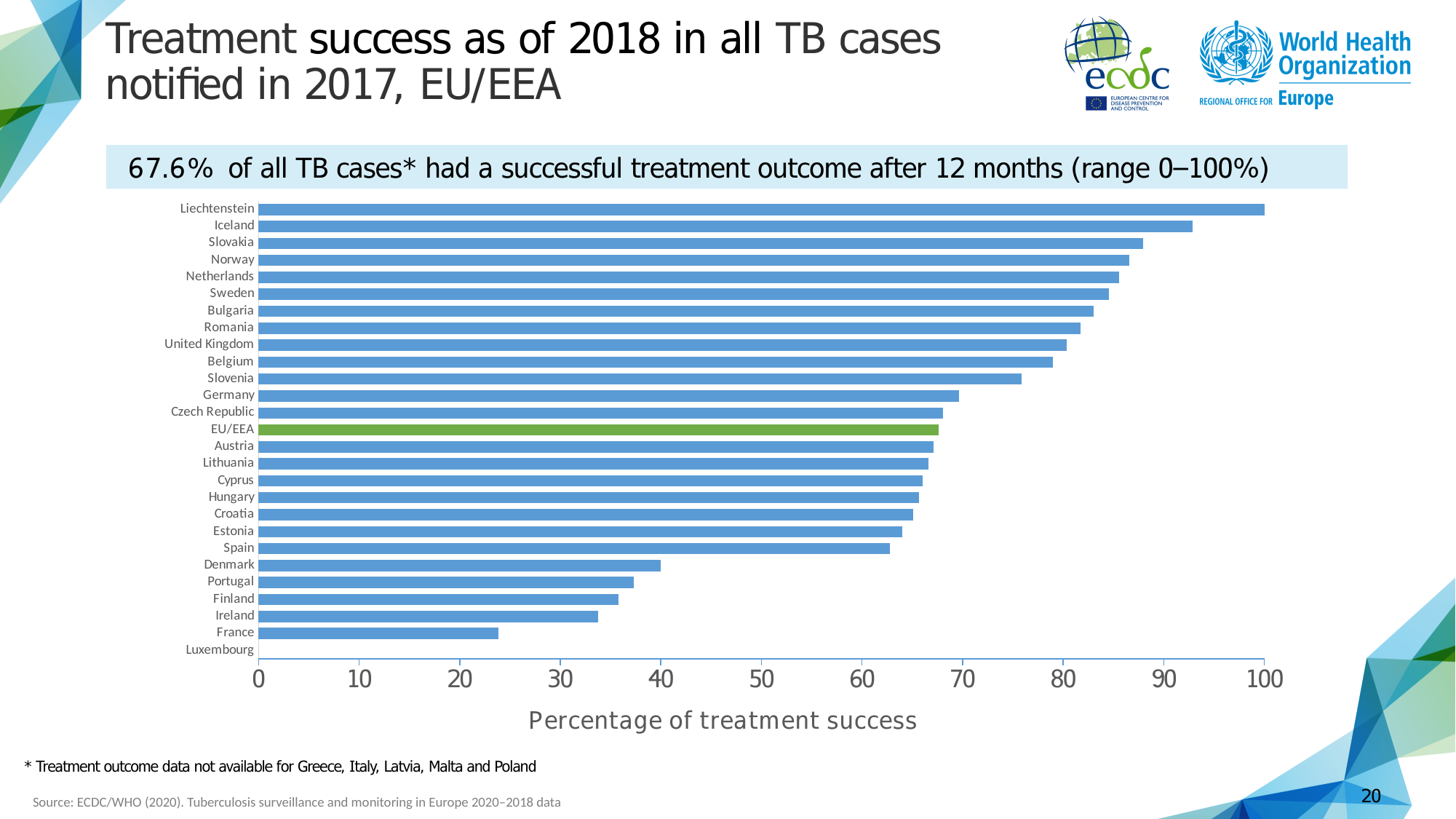

# Treatment success as of 2018 in all TB cases notified in 2017, EU/EEA
67.6% of all TB cases* had a successful treatment outcome after 12 months (range 0–100%)

### Chart

| Category |  |
|---|---|
| Luxembourg | 0.0 |
| France | 23.836163836163838 |
| Ireland | 33.77049180327869 |
| Finland | 35.77235772357724 |
| Portugal | 37.27777777777778 |
| Denmark | 40.0 |
| Spain | 62.79437609841828 |
| Estonia | 64.0 |
| Croatia | 65.07936507936508 |
| Hungary | 65.69343065693431 |
| Cyprus | 66.0377358490566 |
| Lithuania | 66.61860129776495 |
| Austria | 67.13532513181019 |
| EU/EEA | 67.61467284995275 |
| Czech Republic | 68.06387225548902 |
| Germany | 69.68152866242038 |
| Slovenia | 75.89285714285714 |
| Belgium | 79.00723888314374 |
| United Kingdom | 80.35037023659021 |
| Romania | 81.75732861429562 |
| Bulgaria | 83.04853041695146 |
| Sweden | 84.58574181117534 |
| Netherlands | 85.5683269476373 |
| Norway | 86.59003831417624 |
| Slovakia | 87.95180722891565 |
| Iceland | 92.85714285714286 |
| Liechtenstein | 100.0 |
* Treatment outcome data not available for Greece, Italy, Latvia, Malta and Poland
20
Source: ECDC/WHO (2020). Tuberculosis surveillance and monitoring in Europe 2020–2018 data